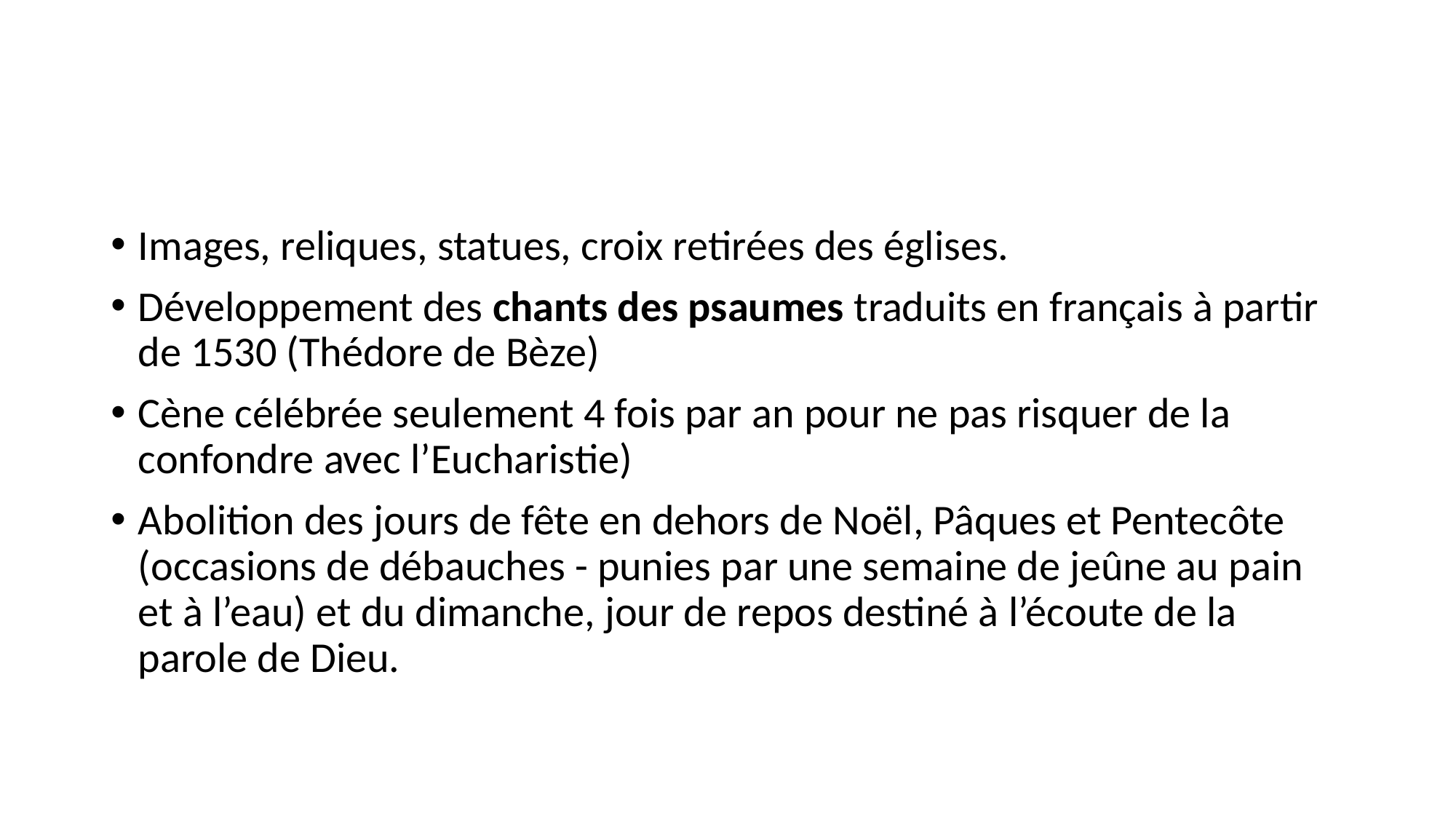

#
Images, reliques, statues, croix retirées des églises.
Développement des chants des psaumes traduits en français à partir de 1530 (Thédore de Bèze)
Cène célébrée seulement 4 fois par an pour ne pas risquer de la confondre avec l’Eucharistie)
Abolition des jours de fête en dehors de Noël, Pâques et Pentecôte (occasions de débauches - punies par une semaine de jeûne au pain et à l’eau) et du dimanche, jour de repos destiné à l’écoute de la parole de Dieu.